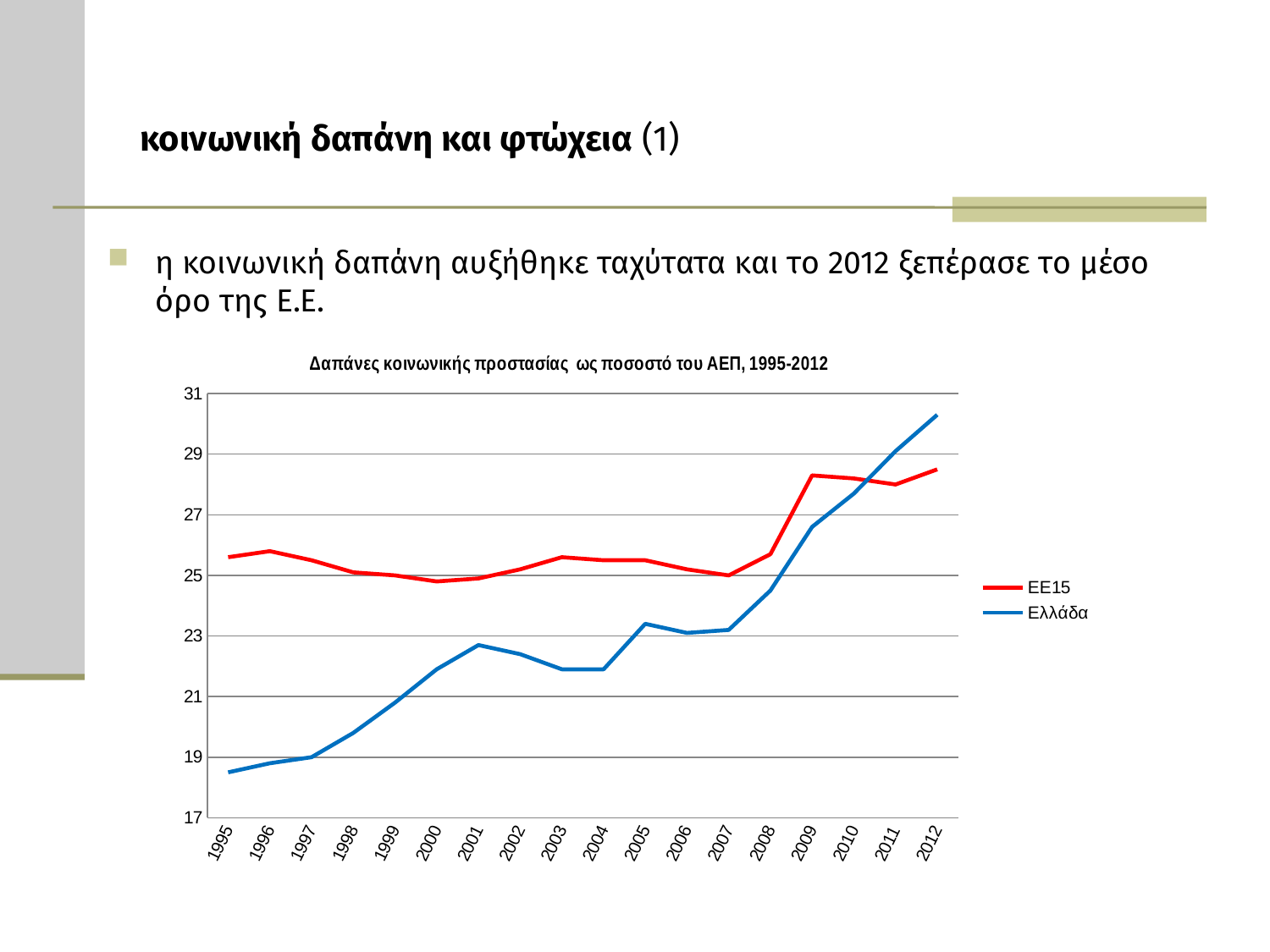

# κοινωνική δαπάνη και φτώχεια (1)
η κοινωνική δαπάνη αυξήθηκε ταχύτατα και το 2012 ξεπέρασε το μέσο όρο της Ε.Ε.

### Chart: Δαπάνες κοινωνικής προστασίας  ως ποσοστό του ΑΕΠ, 1995-2012

| Category | ΕΕ15 | Ελλάδα |
|---|---|---|
| 1995 | 25.6 | 18.5 |
| 1996 | 25.8 | 18.8 |
| 1997 | 25.5 | 19.0 |
| 1998 | 25.1 | 19.8 |
| 1999 | 25.0 | 20.8 |
| 2000 | 24.8 | 21.9 |
| 2001 | 24.9 | 22.7 |
| 2002 | 25.2 | 22.4 |
| 2003 | 25.6 | 21.9 |
| 2004 | 25.5 | 21.9 |
| 2005 | 25.5 | 23.4 |
| 2006 | 25.2 | 23.1 |
| 2007 | 25.0 | 23.2 |
| 2008 | 25.7 | 24.5 |
| 2009 | 28.3 | 26.6 |
| 2010 | 28.2 | 27.7 |
| 2011 | 28.0 | 29.1 |
| 2012 | 28.5 | 30.3 |